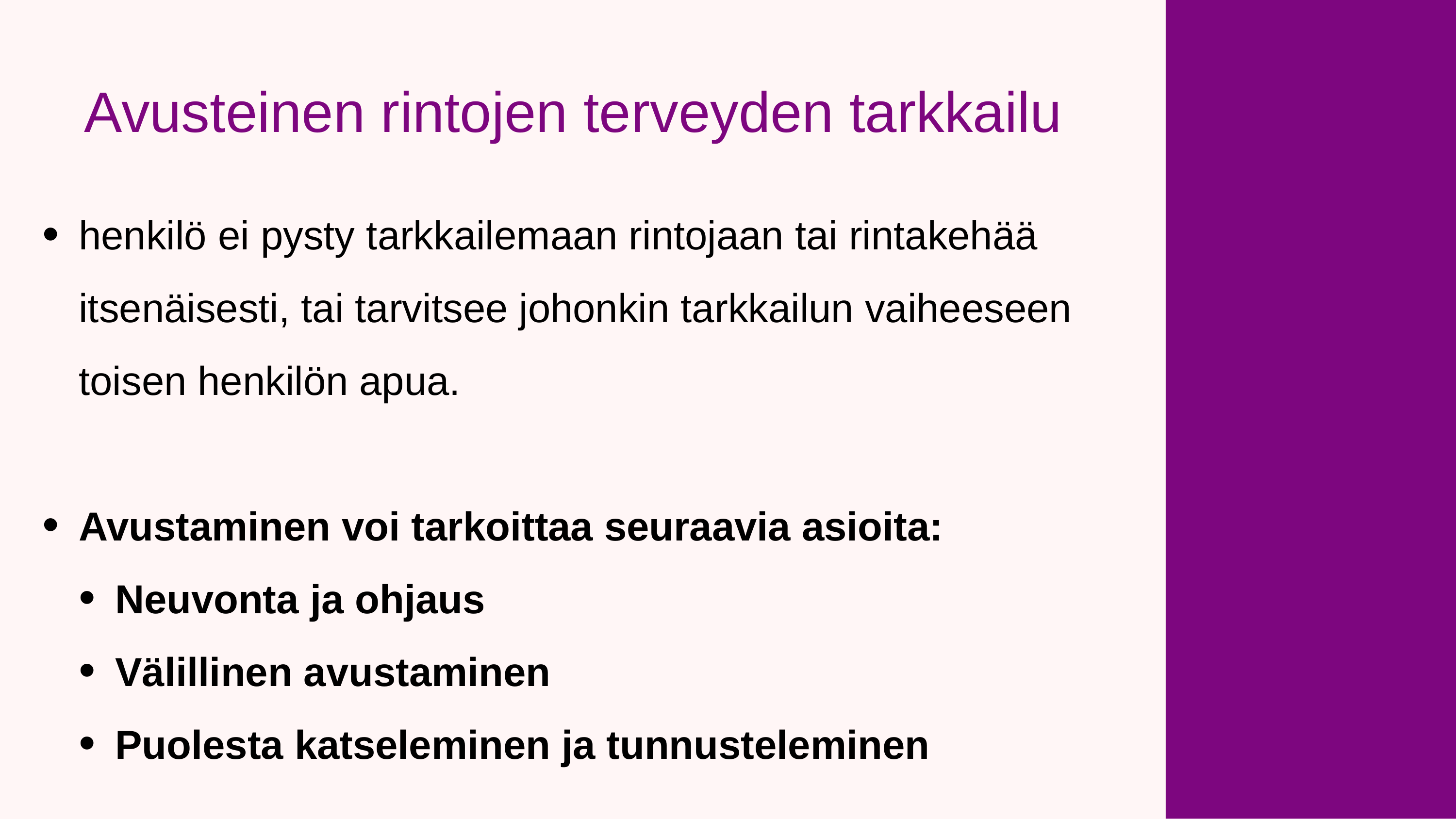

Avusteinen rintojen terveyden tarkkailu
henkilö ei pysty tarkkailemaan rintojaan tai rintakehää itsenäisesti, tai tarvitsee johonkin tarkkailun vaiheeseen toisen henkilön apua.

Avustaminen voi tarkoittaa seuraavia asioita:
Neuvonta ja ohjaus
Välillinen avustaminen
Puolesta katseleminen ja tunnusteleminen